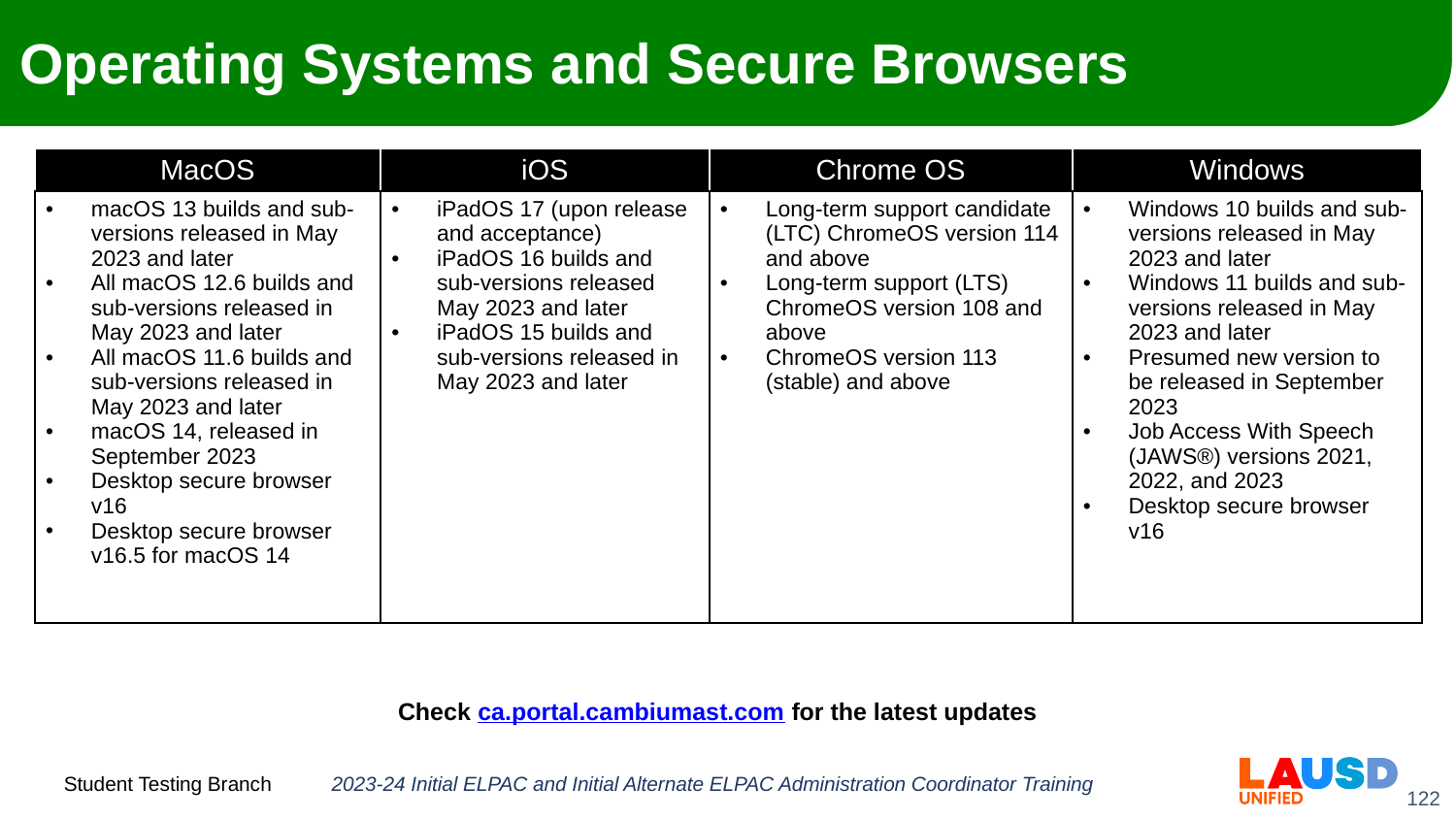

# Operating Systems and Secure Browsers

| MacOS​ | iOS​ | Chrome OS​ | Windows​ |
| --- | --- | --- | --- |
| macOS 13 builds and sub-versions released in May 2023 and later All macOS 12.6 builds and sub-versions released in May 2023 and later All macOS 11.6 builds and sub-versions released in May 2023 and later macOS 14, released in September 2023 Desktop secure browser v16 Desktop secure browser v16.5 for macOS 14 ​ | iPadOS 17 (upon release and acceptance) iPadOS 16 builds and sub-versions released May 2023 and later iPadOS 15 builds and sub-versions released in May 2023 and later | Long-term support candidate (LTC) ChromeOS version 114 and above Long-term support (LTS) ChromeOS version 108 and above ChromeOS version 113 (stable) and above | Windows 10 builds and sub-versions released in May 2023 and later Windows 11 builds and sub-versions released in May 2023 and later Presumed new version to be released in September 2023 Job Access With Speech (JAWS®) versions 2021, 2022, and 2023 Desktop secure browser v16 ​ ​ |

Check ca.portal.cambiumast.com for the latest updates
2023-24 Initial ELPAC and Initial Alternate ELPAC Administration Coordinator Training